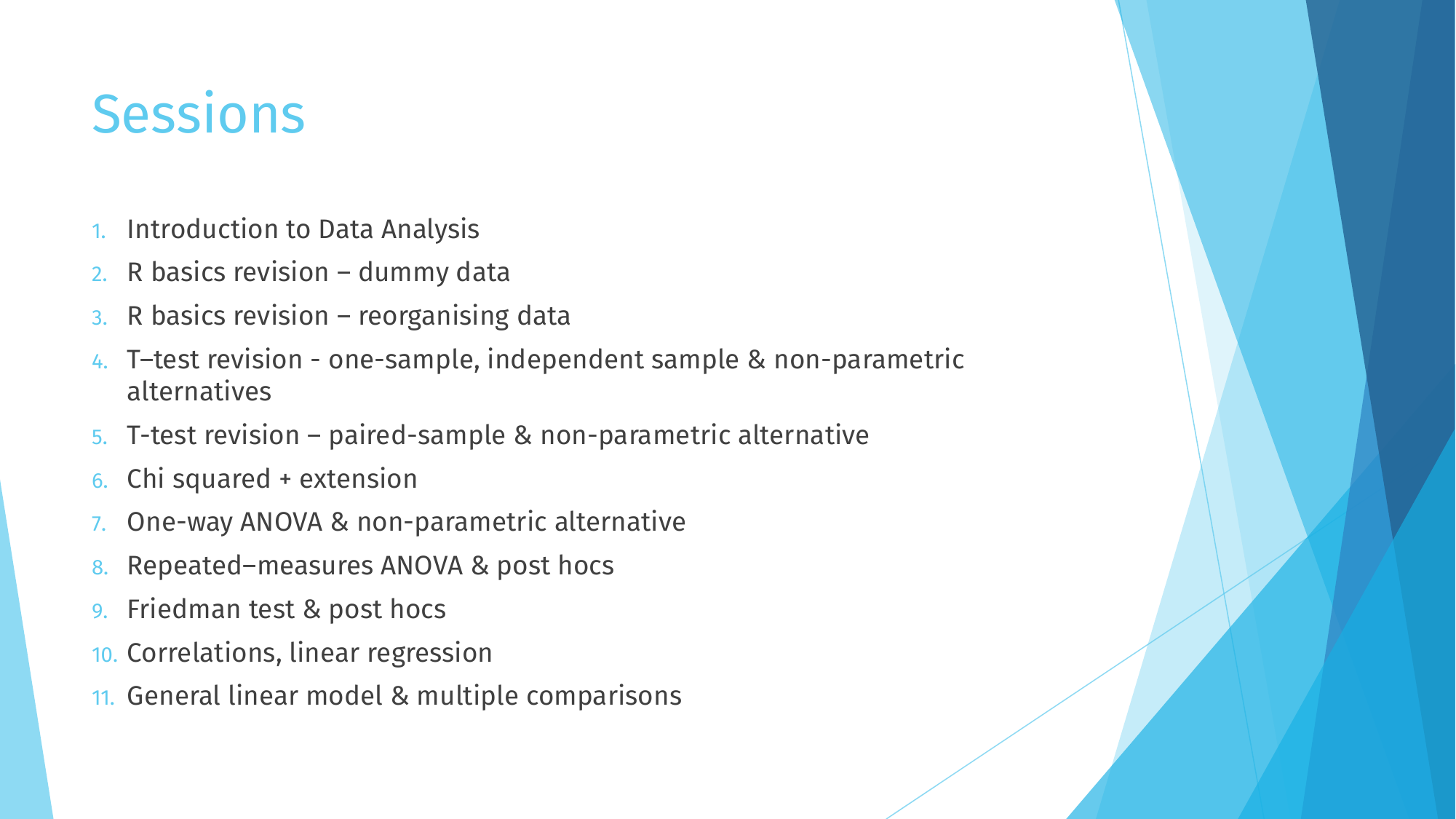

# Sessions
Introduction to Data Analysis
R basics revision – dummy data
R basics revision – reorganising data
T–test revision - one-sample, independent sample & non-parametric alternatives
T-test revision – paired-sample & non-parametric alternative
Chi squared + extension
One-way ANOVA & non-parametric alternative
Repeated–measures ANOVA & post hocs
Friedman test & post hocs
Correlations, linear regression
General linear model & multiple comparisons